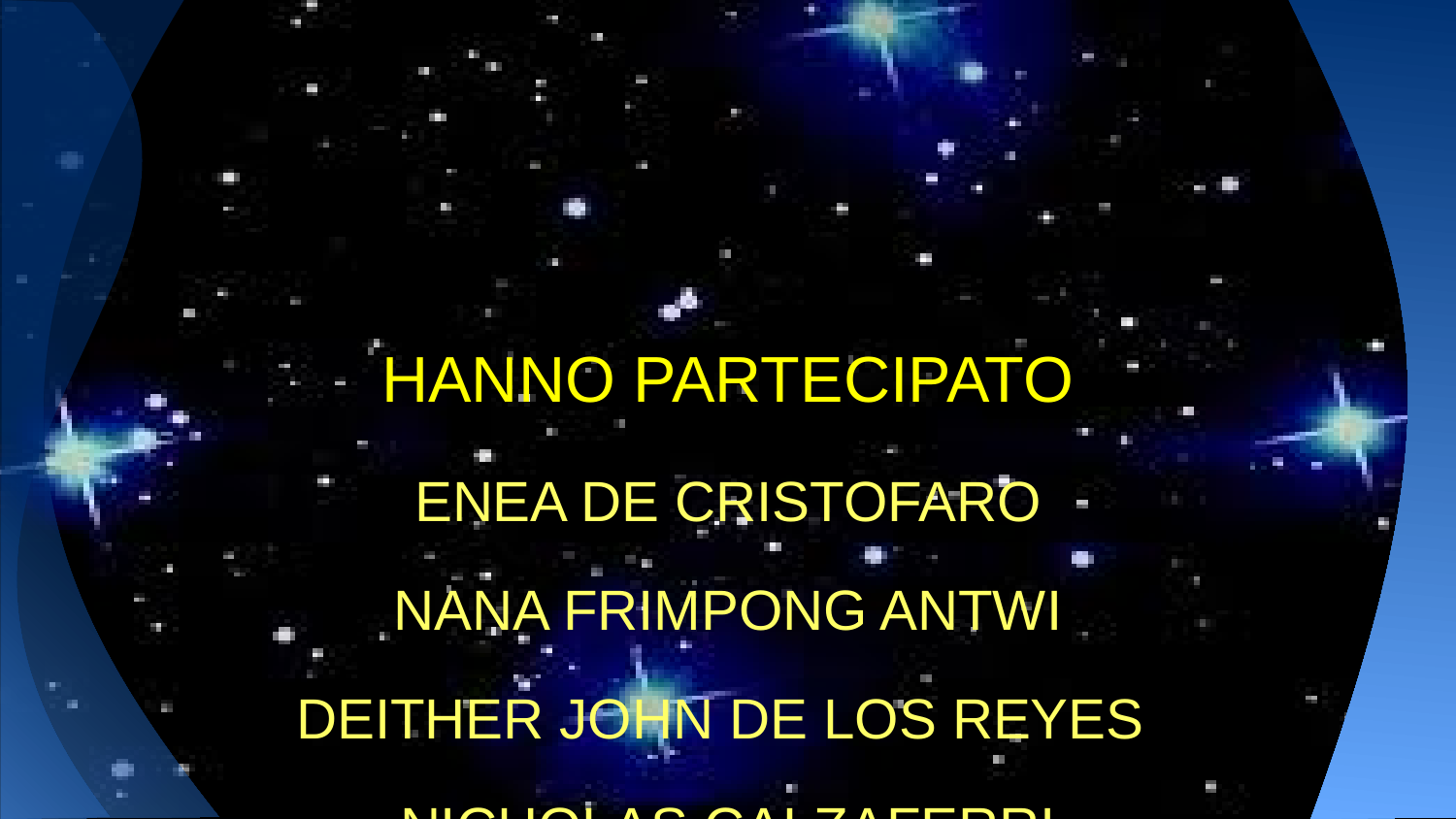

HANNO PARTECIPATO
ENEA DE CRISTOFARO
NANA FRIMPONG ANTWI
DEITHER JOHN DE LOS REYES
NICHOLAS CALZAFERRI

2A ITIS NATTA-BG